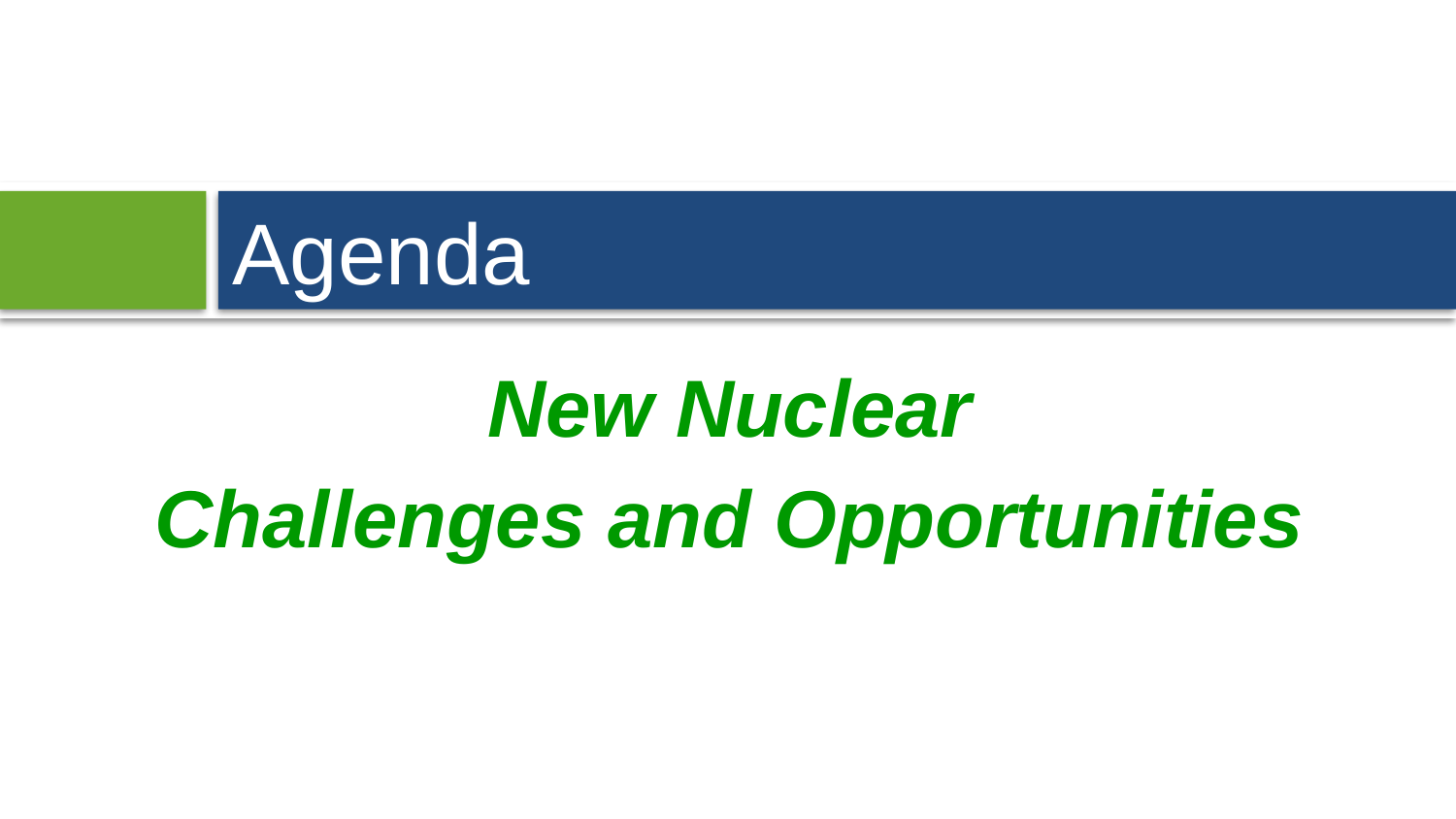

# Agenda
New Nuclear
Challenges and Opportunities